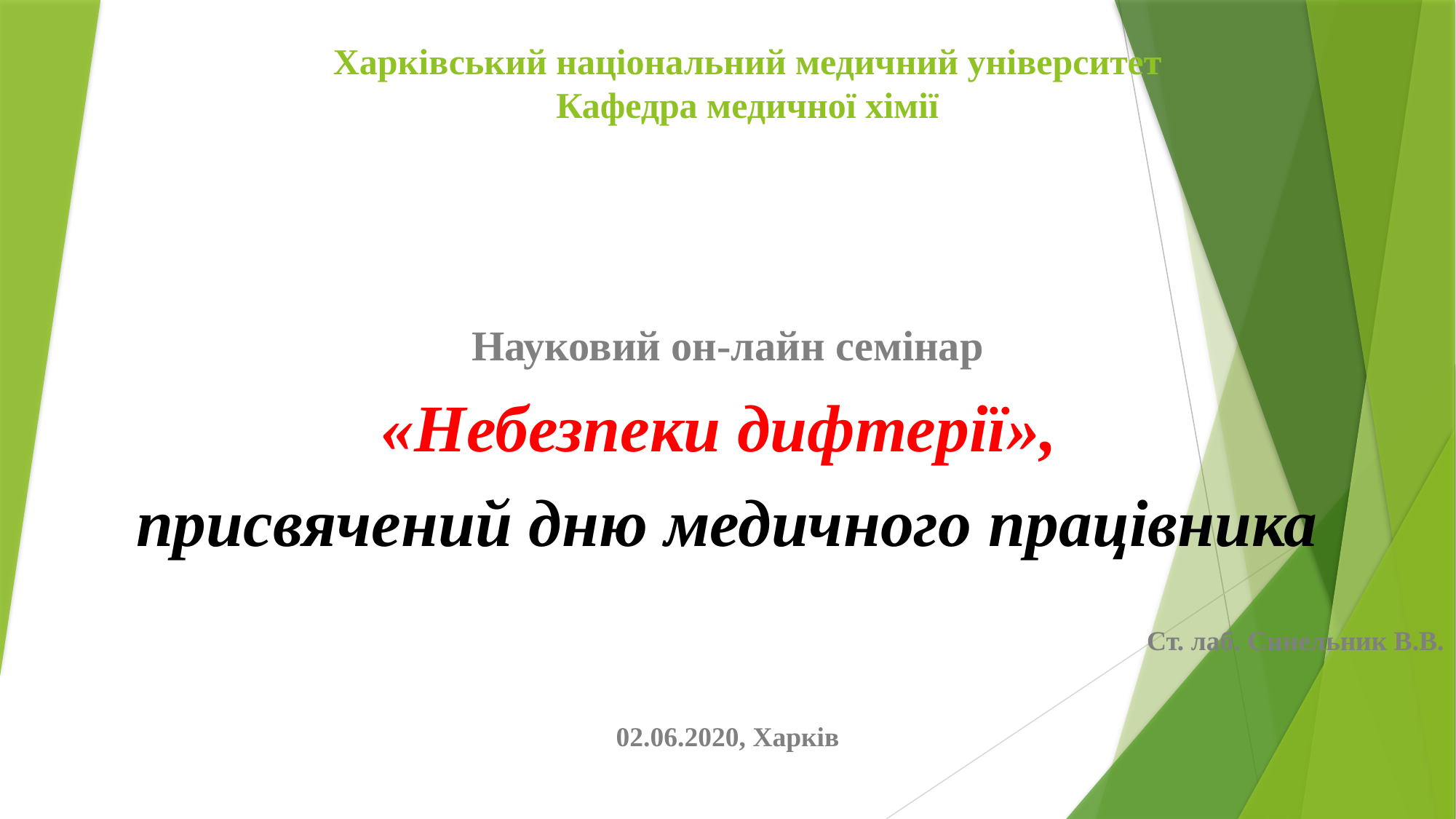

# Харківський національний медичний університет Кафедра медичної хімії
Науковий он-лайн семінар
«Небезпеки дифтерії»,
присвячений дню медичного працівника

Ст. лаб. Синельник В.В.

02.06.2020, Харків